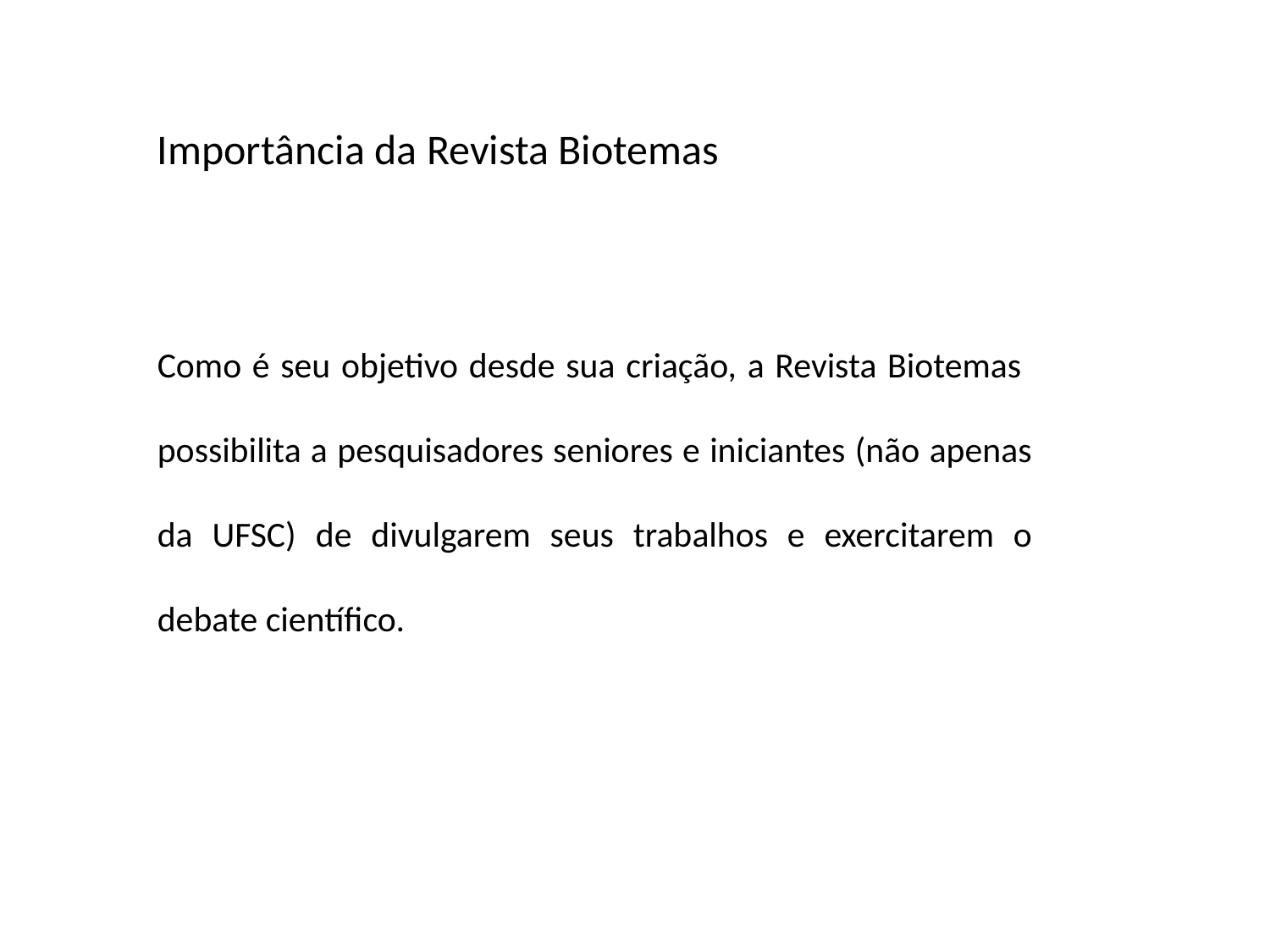

Importância da Revista Biotemas

Como é seu objetivo desde sua criação, a Revista Biotemas  possibilita a pesquisadores seniores e iniciantes (não apenas da UFSC) de divulgarem seus trabalhos e exercitarem o debate científico.